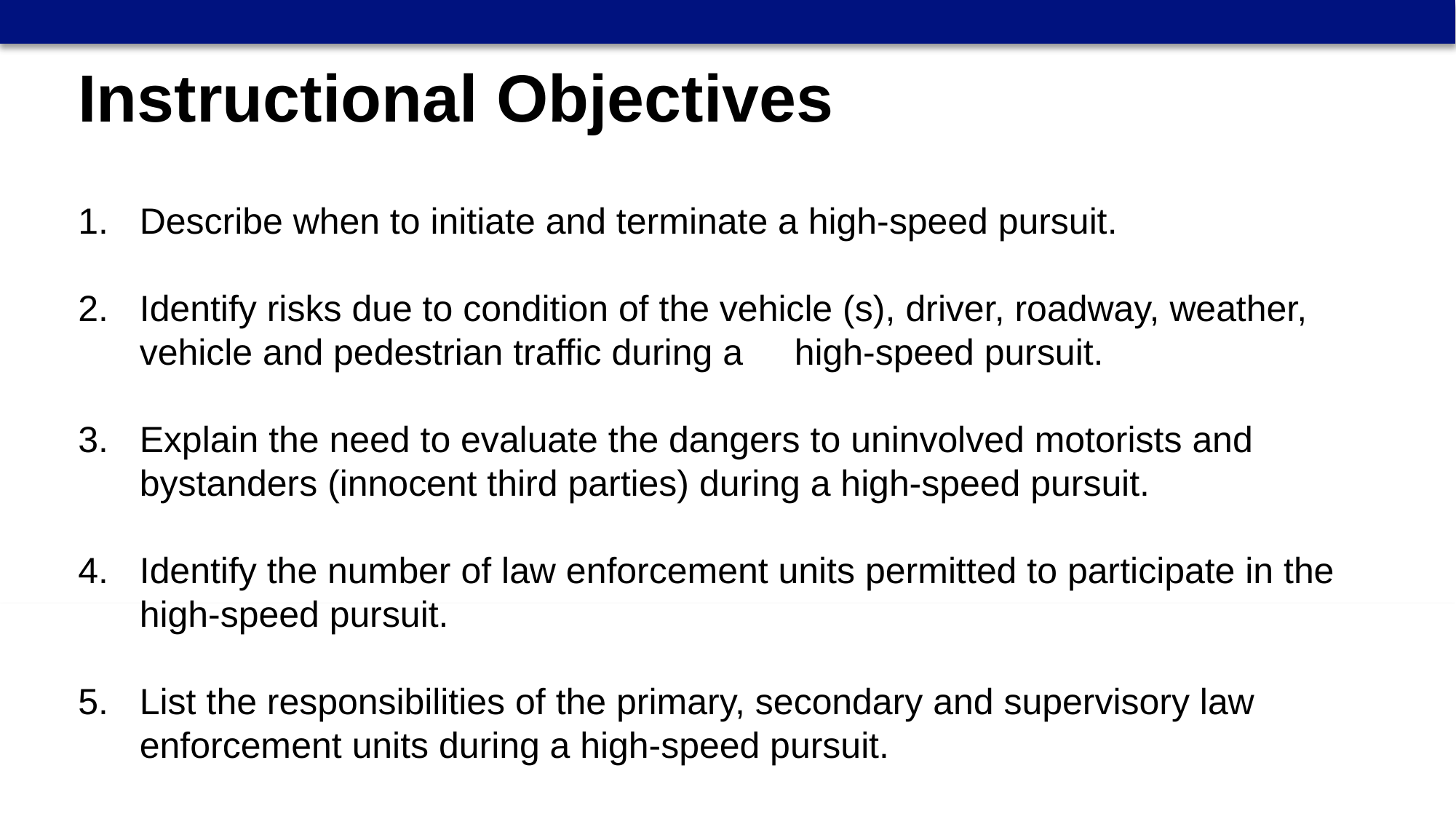

Instructional Objectives
Describe when to initiate and terminate a high-speed pursuit.

Identify risks due to condition of the vehicle (s), driver, roadway, weather, vehicle and pedestrian traffic during a 	high-speed pursuit.

Explain the need to evaluate the dangers to uninvolved motorists and bystanders (innocent third parties) during a high-speed pursuit.

Identify the number of law enforcement units permitted to participate in the high-speed pursuit.

List the responsibilities of the primary, secondary and supervisory law enforcement units during a high-speed pursuit.